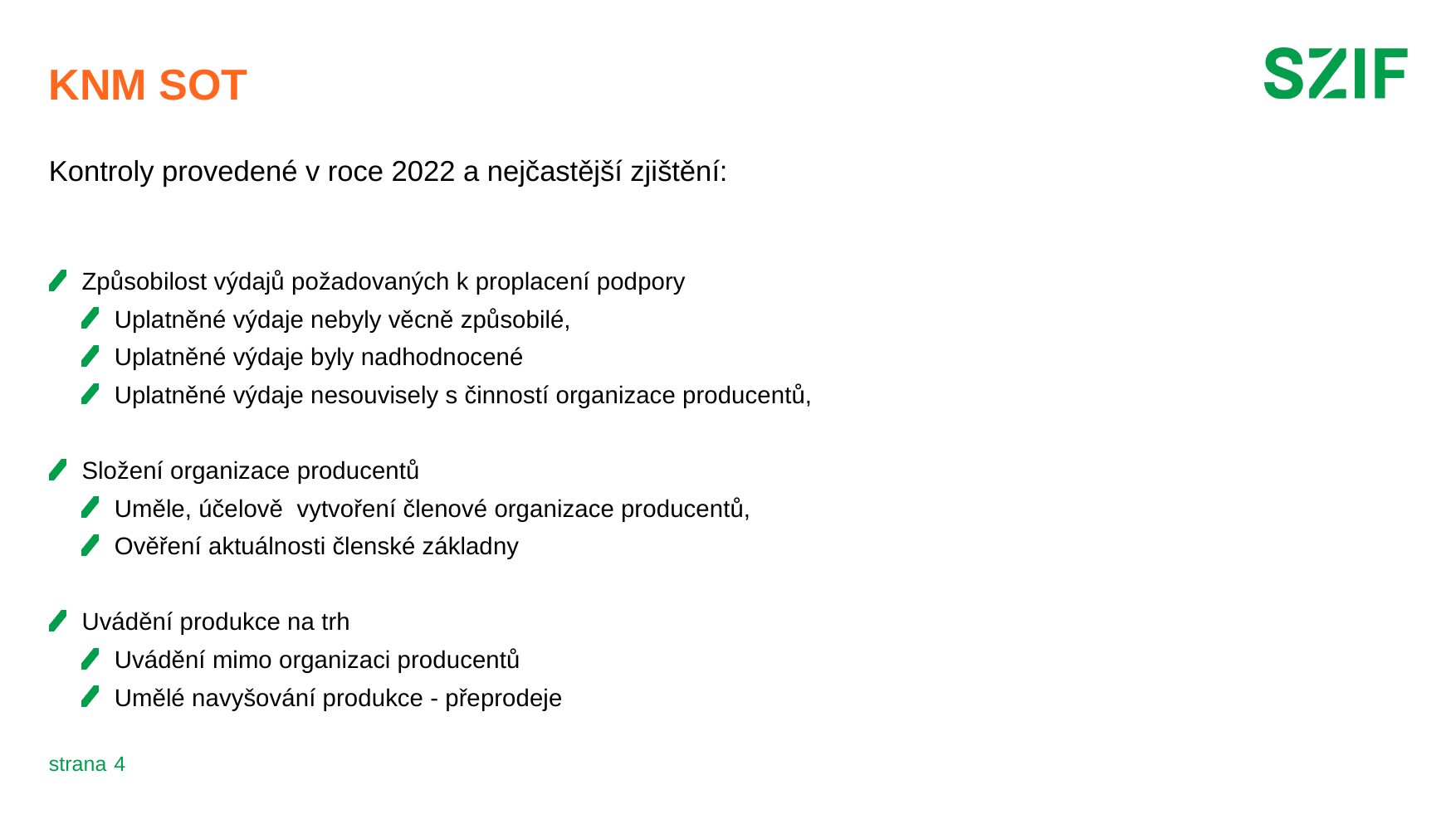

# KNM SOT
Kontroly provedené v roce 2022 a nejčastější zjištění:

Způsobilost výdajů požadovaných k proplacení podpory
Uplatněné výdaje nebyly věcně způsobilé,
Uplatněné výdaje byly nadhodnocené
Uplatněné výdaje nesouvisely s činností organizace producentů,

Složení organizace producentů
Uměle, účelově  vytvoření členové organizace producentů,
Ověření aktuálnosti členské základny

Uvádění produkce na trh
Uvádění mimo organizaci producentů
Umělé navyšování produkce - přeprodeje
4